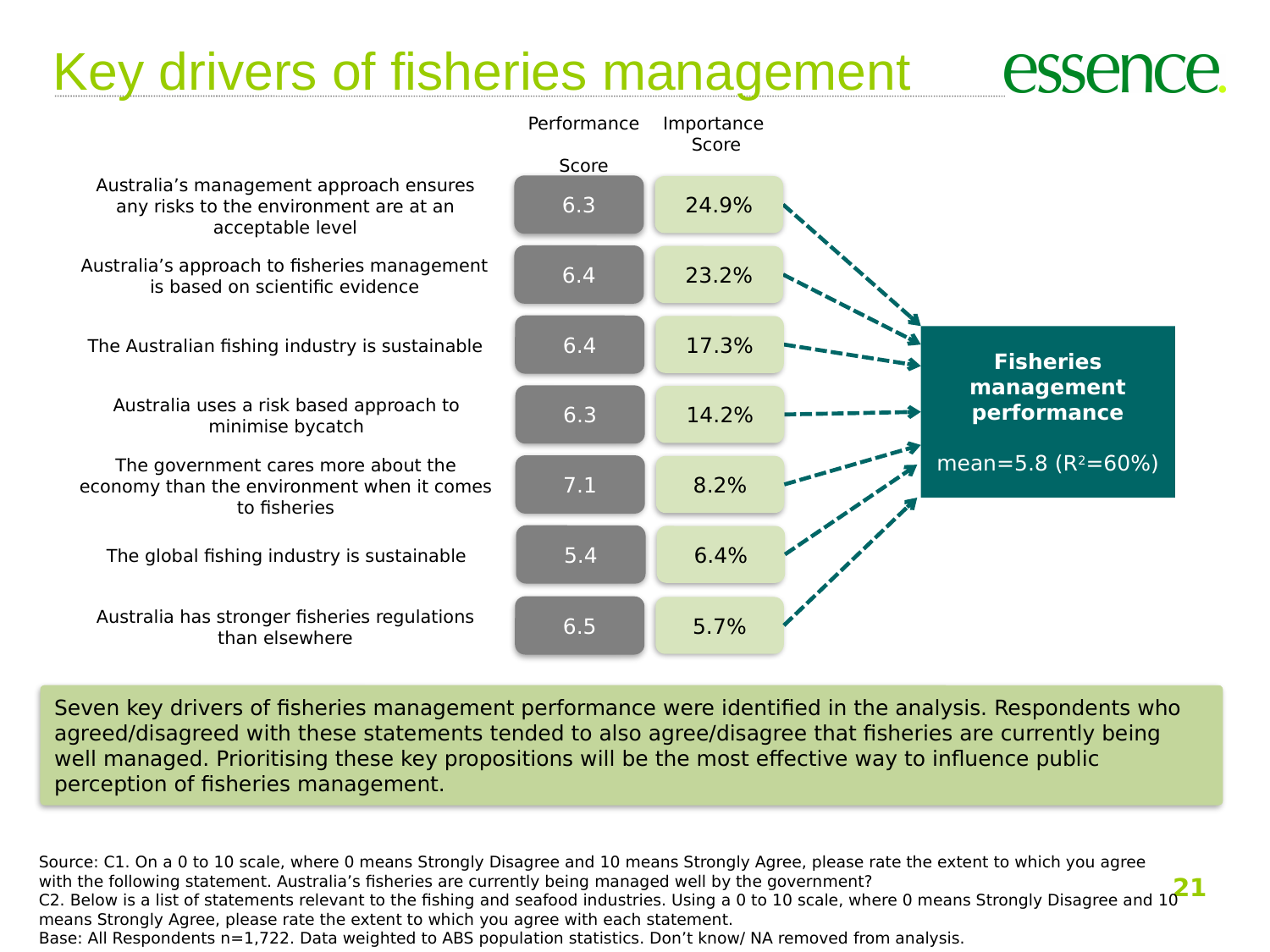

Key drivers of fisheries management
Performance
Score
Importance
Score
6.3
24.9%
Australia’s management approach ensures any risks to the environment are at an acceptable level
6.4
23.2%
Australia’s approach to fisheries management is based on scientific evidence
6.4
17.3%
The Australian fishing industry is sustainable
Fisheries management performance

mean=5.8 (R2=60%)
6.3
14.2%
Australia uses a risk based approach to minimise bycatch
7.1
8.2%
The government cares more about the economy than the environment when it comes to fisheries
5.4
6.4%
The global fishing industry is sustainable
6.5
5.7%
Australia has stronger fisheries regulations than elsewhere
Seven key drivers of fisheries management performance were identified in the analysis. Respondents who agreed/disagreed with these statements tended to also agree/disagree that fisheries are currently being well managed. Prioritising these key propositions will be the most effective way to influence public perception of fisheries management.
Source: C1. On a 0 to 10 scale, where 0 means Strongly Disagree and 10 means Strongly Agree, please rate the extent to which you agree with the following statement. Australia’s fisheries are currently being managed well by the government?
C2. Below is a list of statements relevant to the fishing and seafood industries. Using a 0 to 10 scale, where 0 means Strongly Disagree and 10 means Strongly Agree, please rate the extent to which you agree with each statement.
Base: All Respondents n=1,722. Data weighted to ABS population statistics. Don’t know/ NA removed from analysis.

21